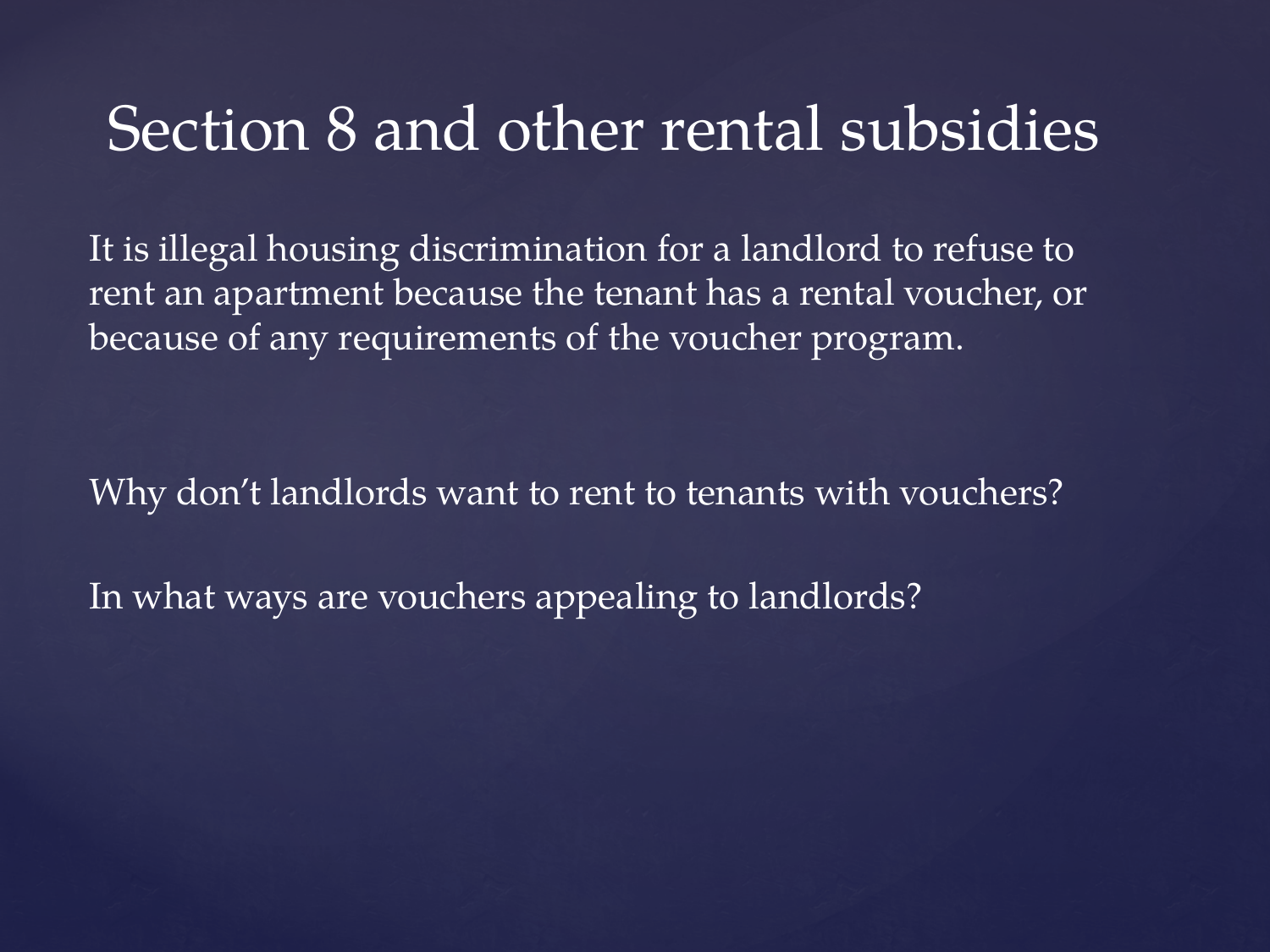

# Section 8 and other rental subsidies
It is illegal housing discrimination for a landlord to refuse to rent an apartment because the tenant has a rental voucher, or because of any requirements of the voucher program.

Why don’t landlords want to rent to tenants with vouchers?

In what ways are vouchers appealing to landlords?